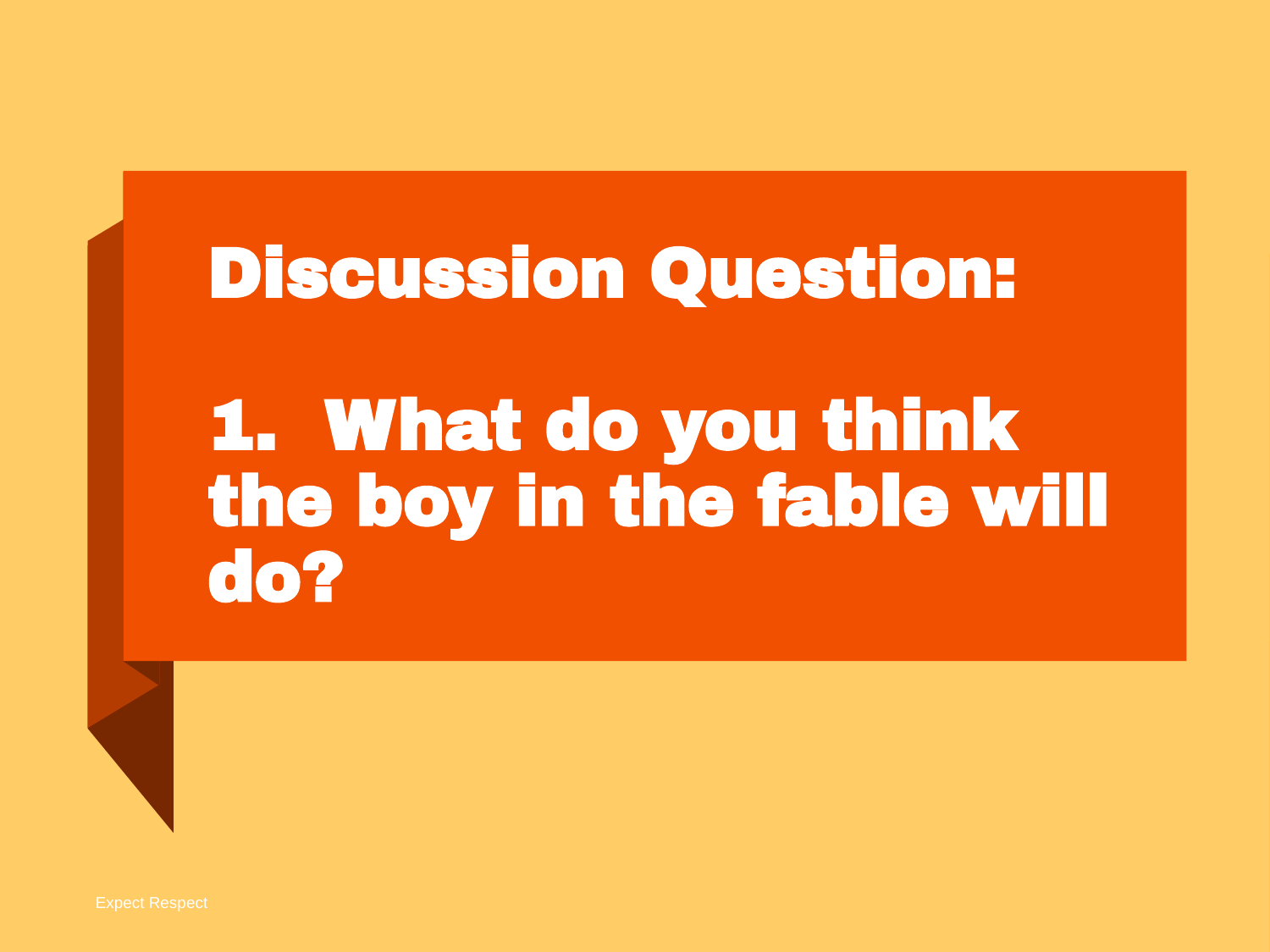

# Discussion Question: 1.  What do you think the boy in the fable will do?

Expect Respect